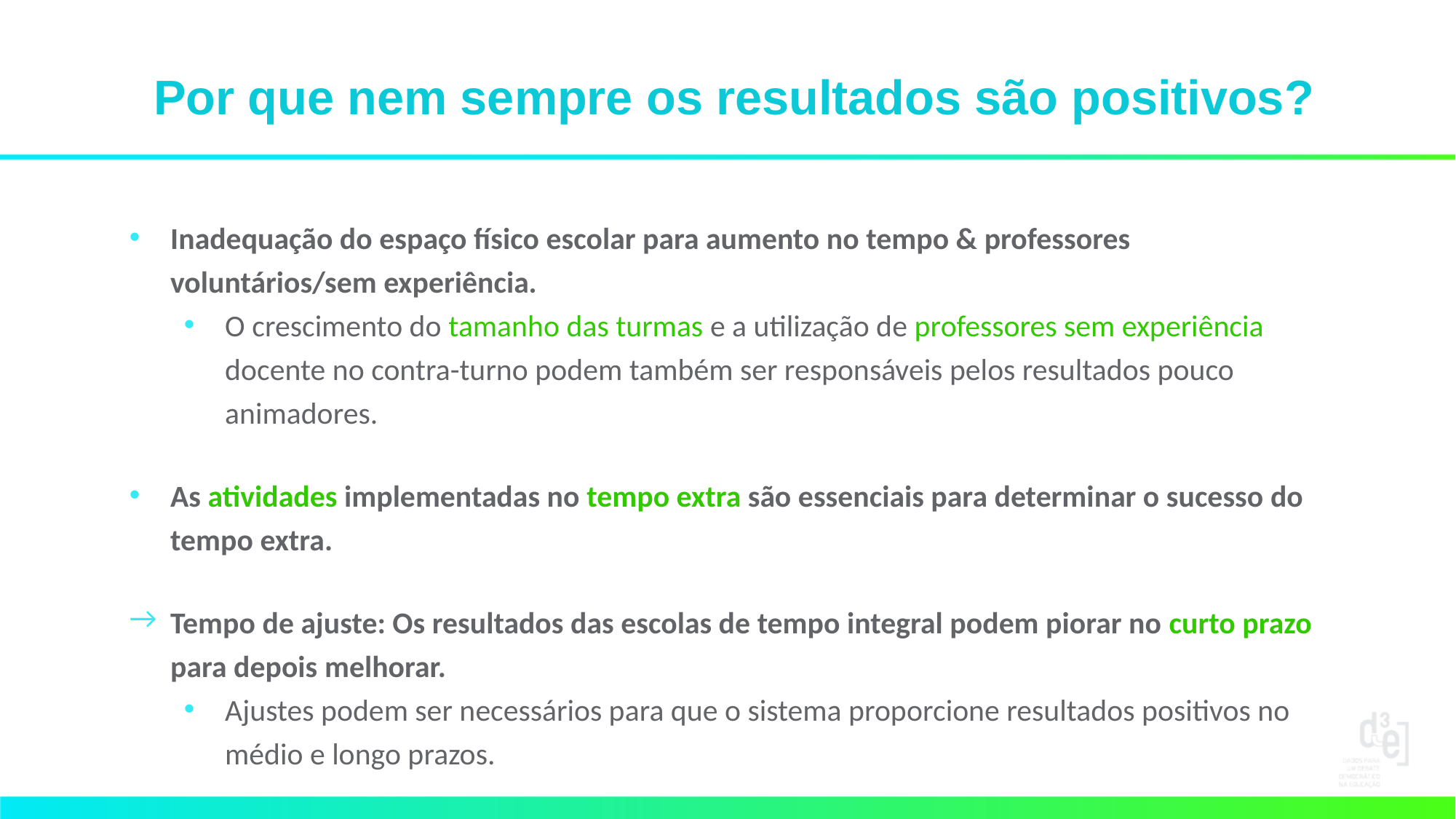

# Por que nem sempre os resultados são positivos?
Inadequação do espaço físico escolar para aumento no tempo & professores voluntários/sem experiência.
O crescimento do tamanho das turmas e a utilização de professores sem experiência docente no contra-turno podem também ser responsáveis pelos resultados pouco animadores.

As atividades implementadas no tempo extra são essenciais para determinar o sucesso do tempo extra.

Tempo de ajuste: Os resultados das escolas de tempo integral podem piorar no curto prazo para depois melhorar.
Ajustes podem ser necessários para que o sistema proporcione resultados positivos no médio e longo prazos.